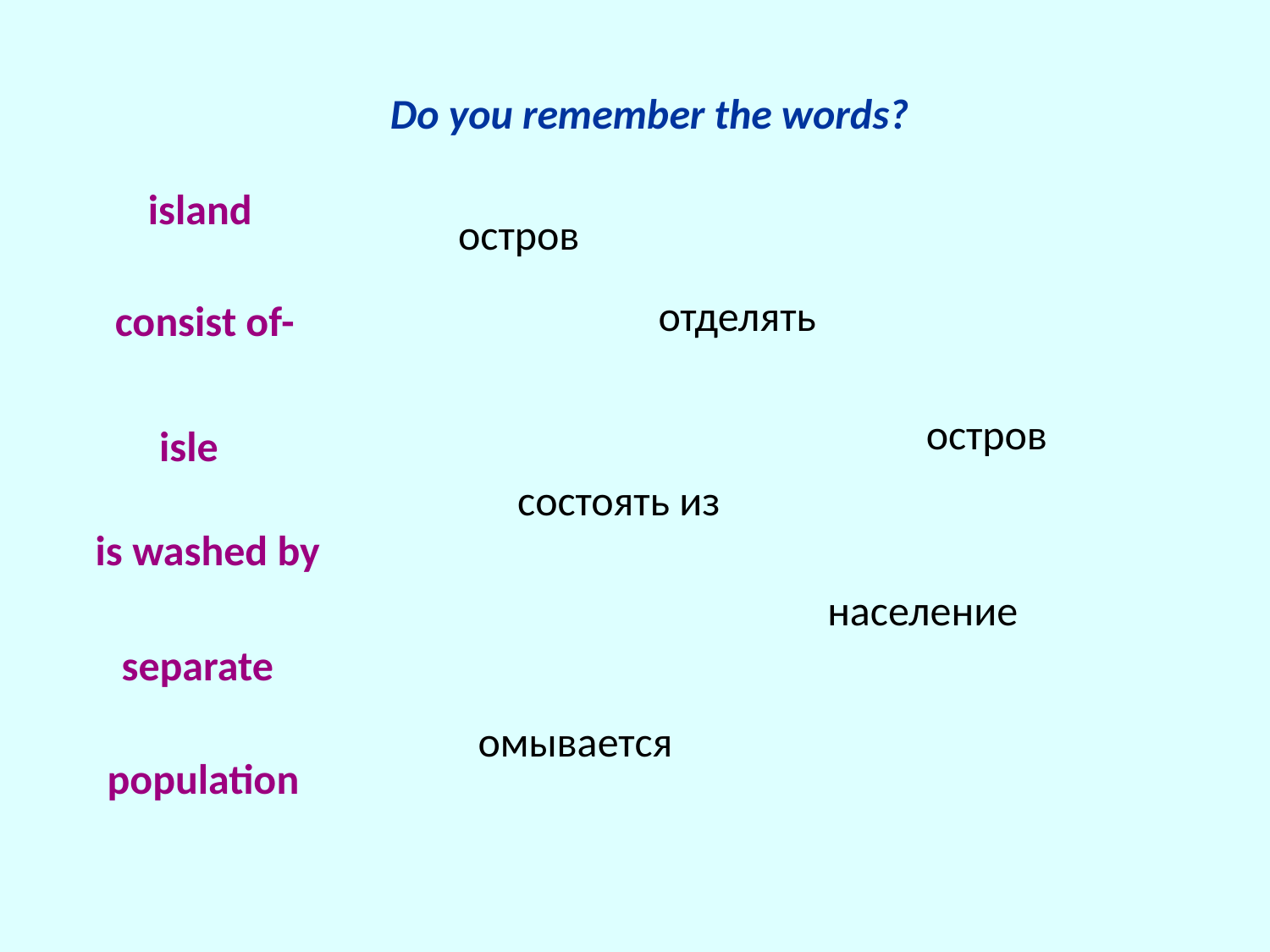

Do you remember the words?
island
остров
отделять
consist of-
остров
isle
состоять из
is washed by
население
separate
омывается
population